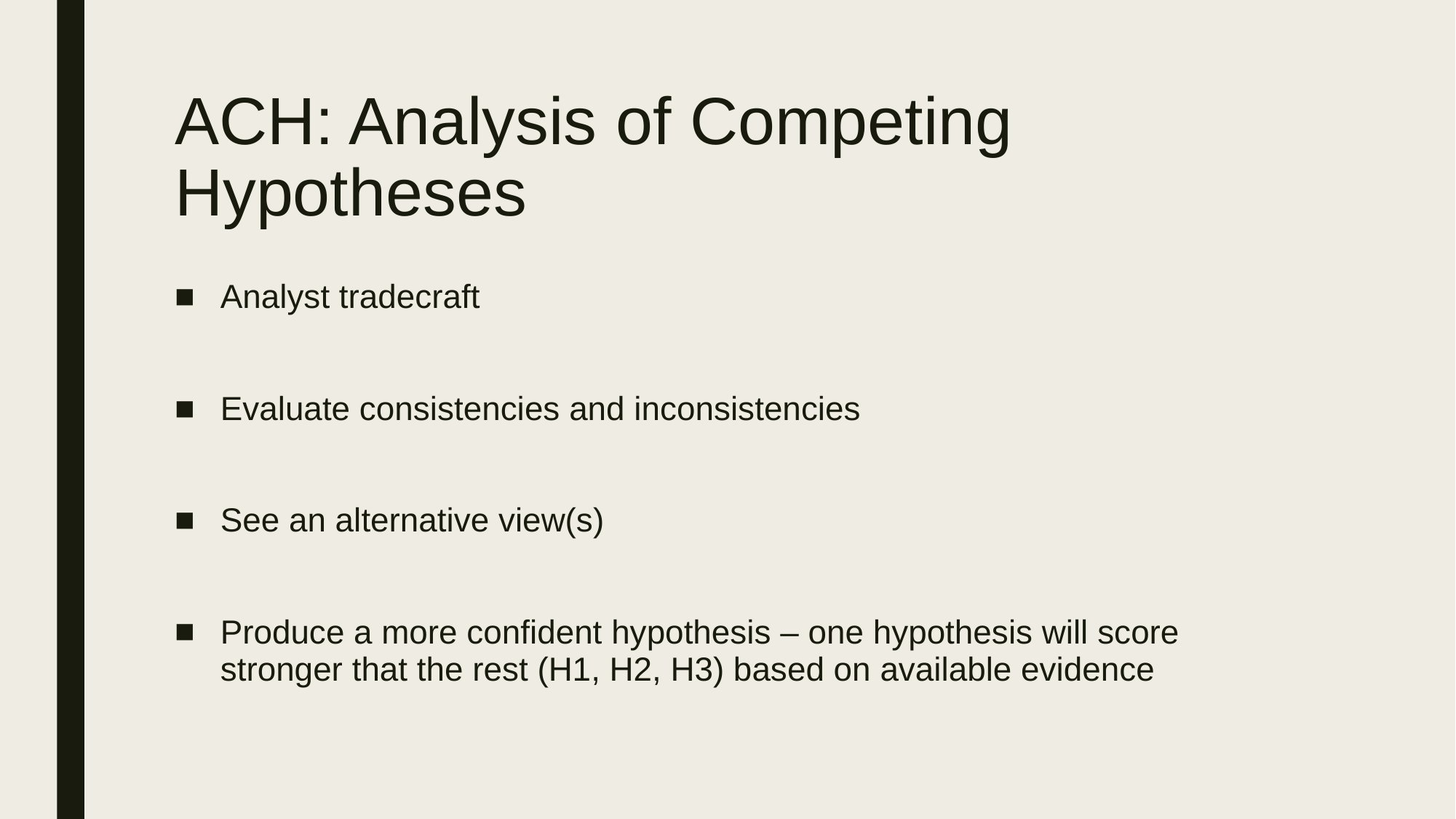

# ACH: Analysis of Competing Hypotheses
Analyst tradecraft

Evaluate consistencies and inconsistencies

See an alternative view(s)

Produce a more confident hypothesis – one hypothesis will score stronger that the rest (H1, H2, H3) based on available evidence